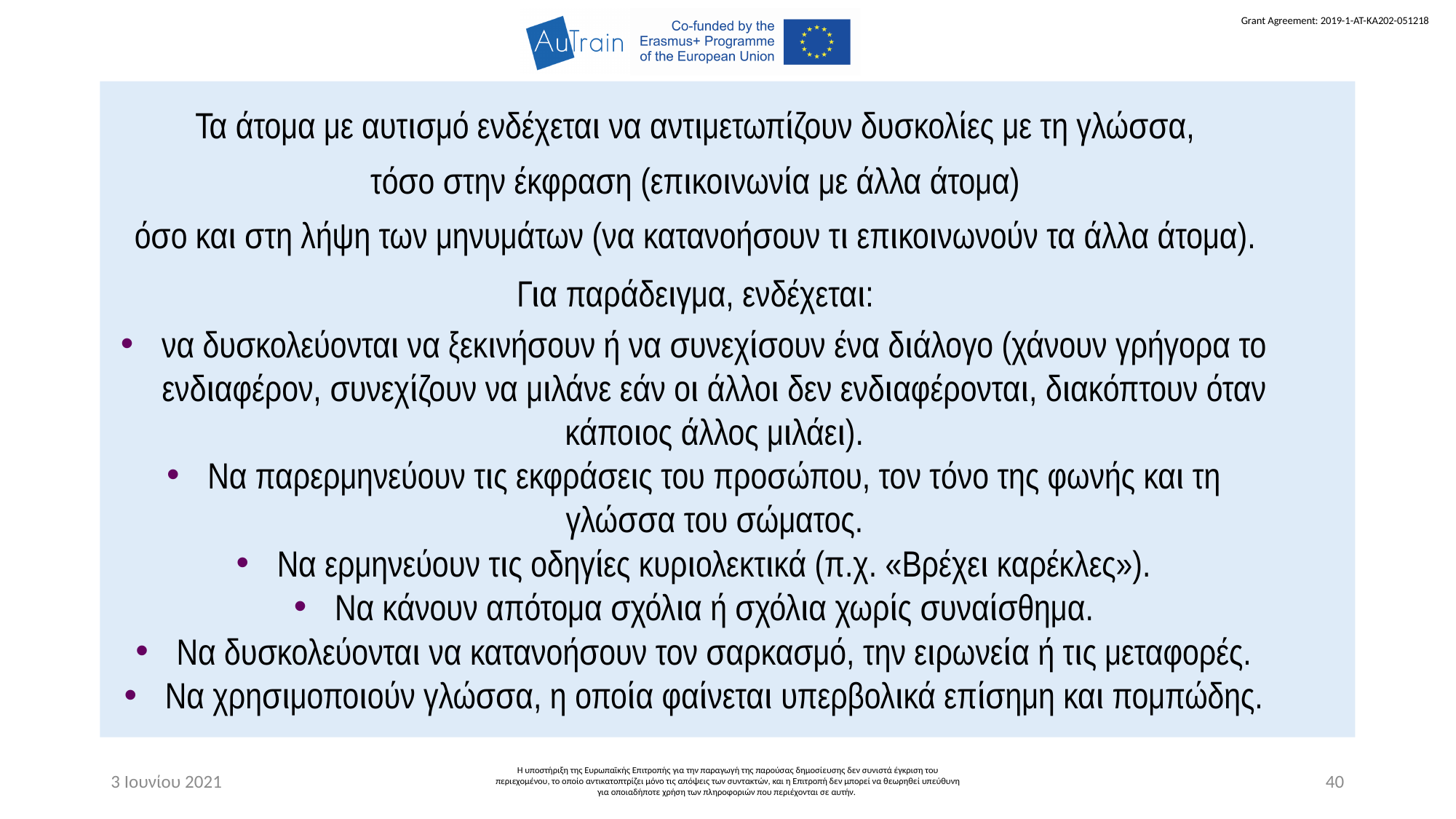

Τα άτομα με αυτισμό ενδέχεται να αντιμετωπίζουν δυσκολίες με τη γλώσσα,
τόσο στην έκφραση (επικοινωνία με άλλα άτομα)
όσο και στη λήψη των μηνυμάτων (να κατανοήσουν τι επικοινωνούν τα άλλα άτομα).
Για παράδειγμα, ενδέχεται:
να δυσκολεύονται να ξεκινήσουν ή να συνεχίσουν ένα διάλογο (χάνουν γρήγορα το ενδιαφέρον, συνεχίζουν να μιλάνε εάν οι άλλοι δεν ενδιαφέρονται, διακόπτουν όταν κάποιος άλλος μιλάει).
Να παρερμηνεύουν τις εκφράσεις του προσώπου, τον τόνο της φωνής και τη γλώσσα του σώματος.
Να ερμηνεύουν τις οδηγίες κυριολεκτικά (π.χ. «Βρέχει καρέκλες»).
Να κάνουν απότομα σχόλια ή σχόλια χωρίς συναίσθημα.
Να δυσκολεύονται να κατανοήσουν τον σαρκασμό, την ειρωνεία ή τις μεταφορές.
Να χρησιμοποιούν γλώσσα, η οποία φαίνεται υπερβολικά επίσημη και πομπώδης.

3 Ιουνίου 2021
Η υποστήριξη της Ευρωπαϊκής Επιτροπής για την παραγωγή της παρούσας δημοσίευσης δεν συνιστά έγκριση του περιεχομένου, το οποίο αντικατοπτρίζει μόνο τις απόψεις των συντακτών, και η Επιτροπή δεν μπορεί να θεωρηθεί υπεύθυνη για οποιαδήποτε χρήση των πληροφοριών που περιέχονται σε αυτήν.
40